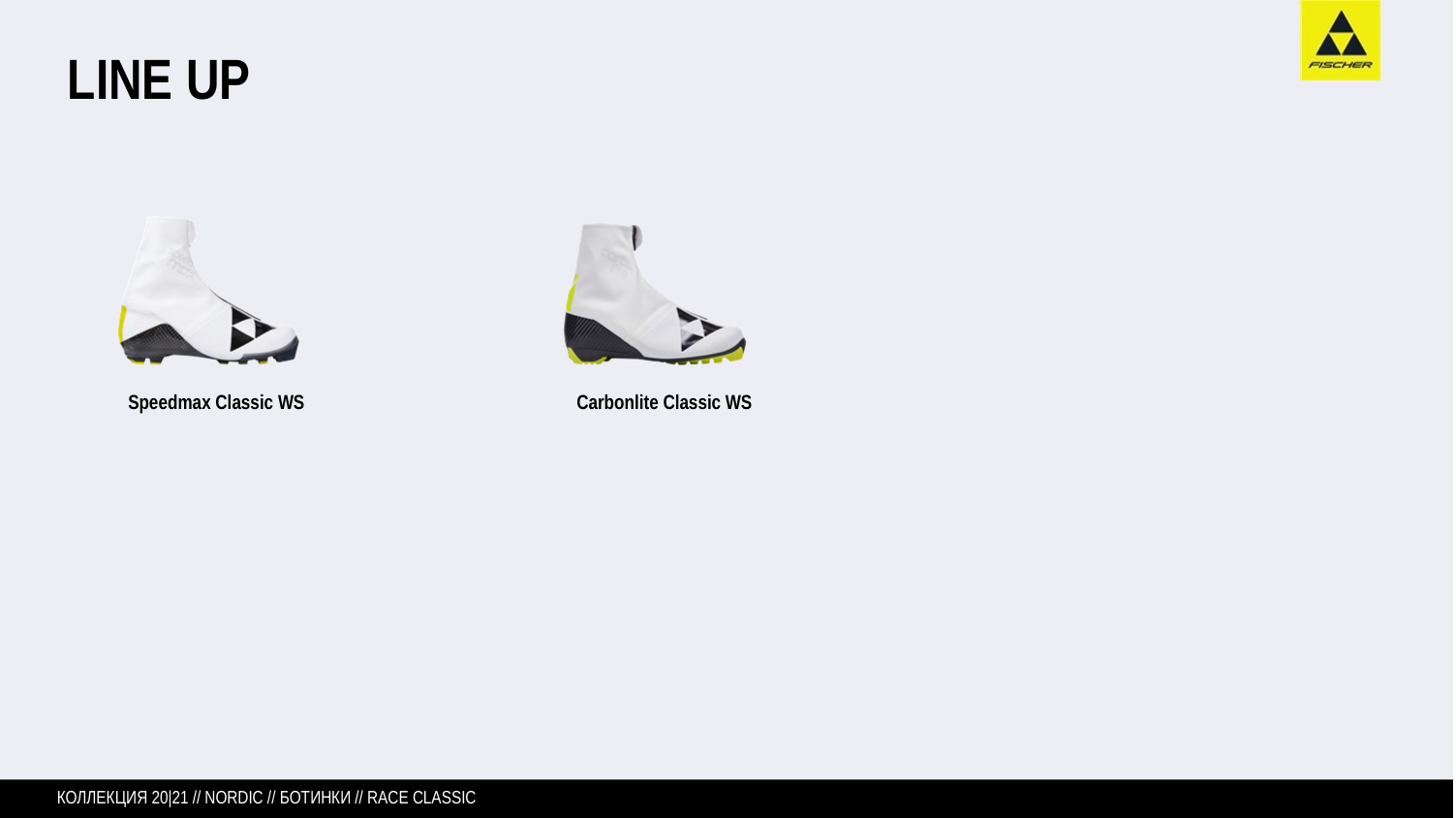

# LINE UP

Speedmax Classic WS
Carbonlite Classic WS

КОЛЛЕКЦИЯ 20|21 // NORDIC // БОТИНКИ // RACE CLASSIC